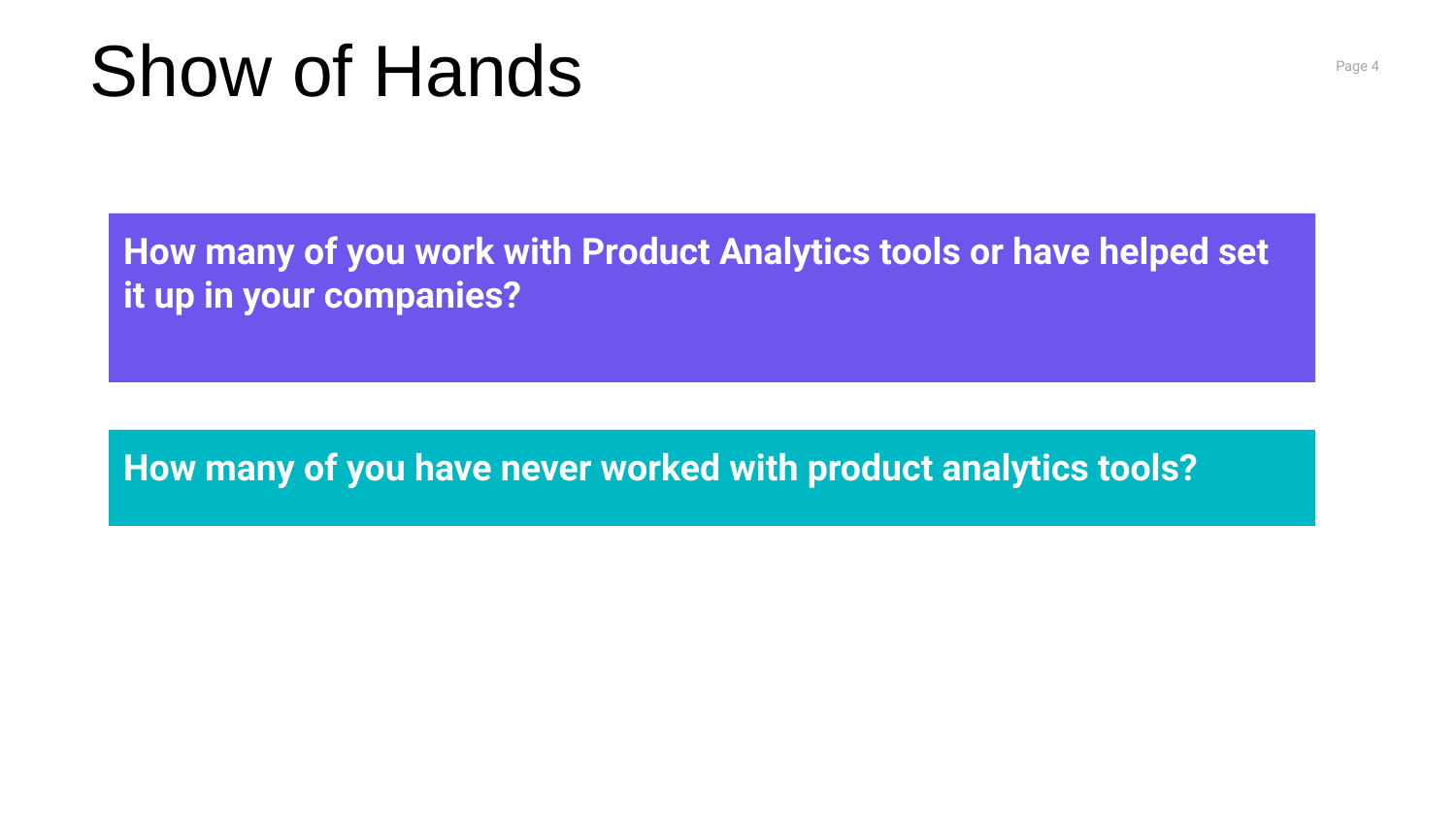

Show of Hands
Page 4
How many of you work with Product Analytics tools or have helped set it up in your companies?

How many of you have never worked with product analytics tools?